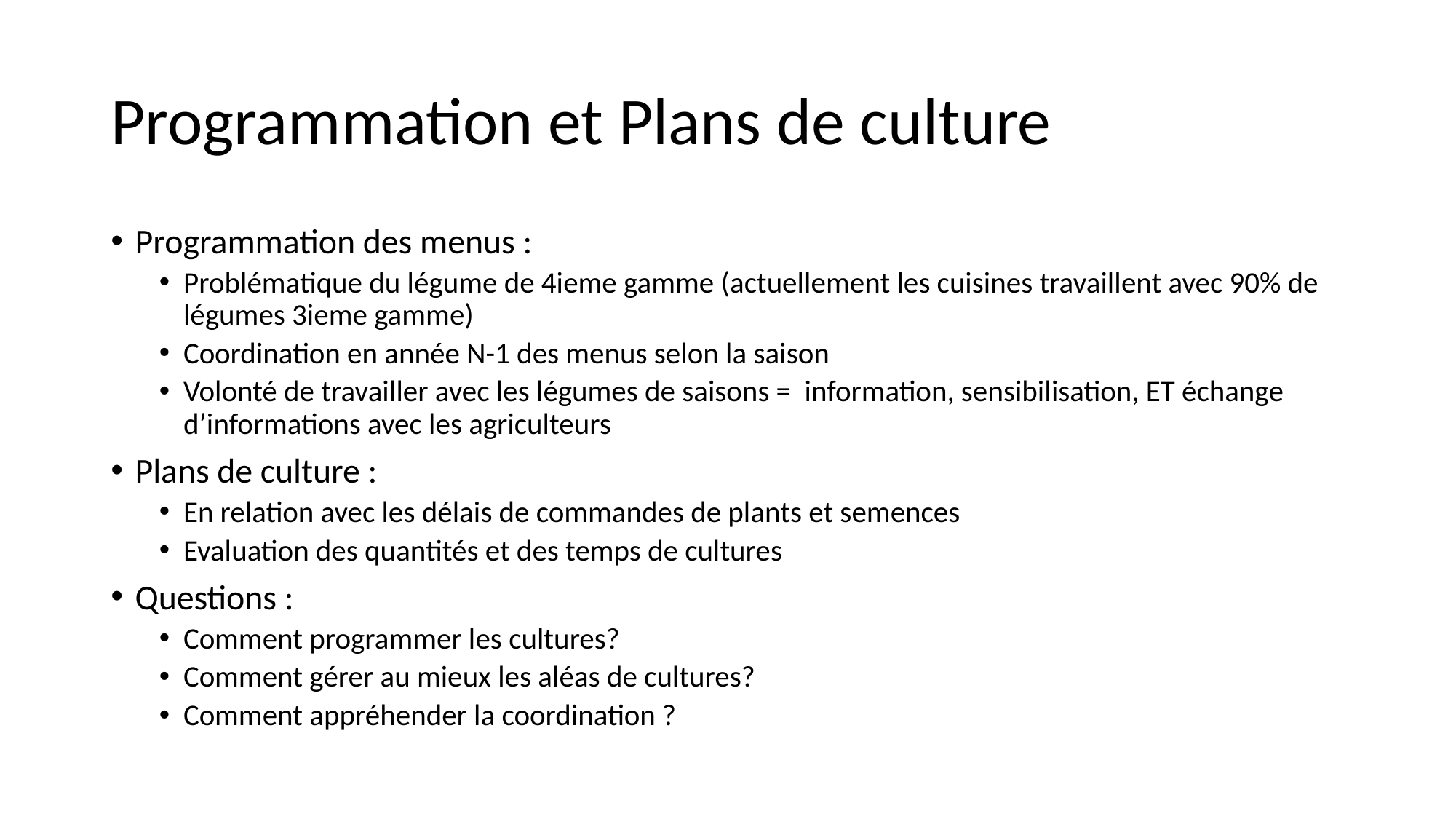

# Programmation et Plans de culture
Programmation des menus :
Problématique du légume de 4ieme gamme (actuellement les cuisines travaillent avec 90% de légumes 3ieme gamme)
Coordination en année N-1 des menus selon la saison
Volonté de travailler avec les légumes de saisons =  information, sensibilisation, ET échange d’informations avec les agriculteurs
Plans de culture :
En relation avec les délais de commandes de plants et semences
Evaluation des quantités et des temps de cultures
Questions :
Comment programmer les cultures?
Comment gérer au mieux les aléas de cultures?
Comment appréhender la coordination ?